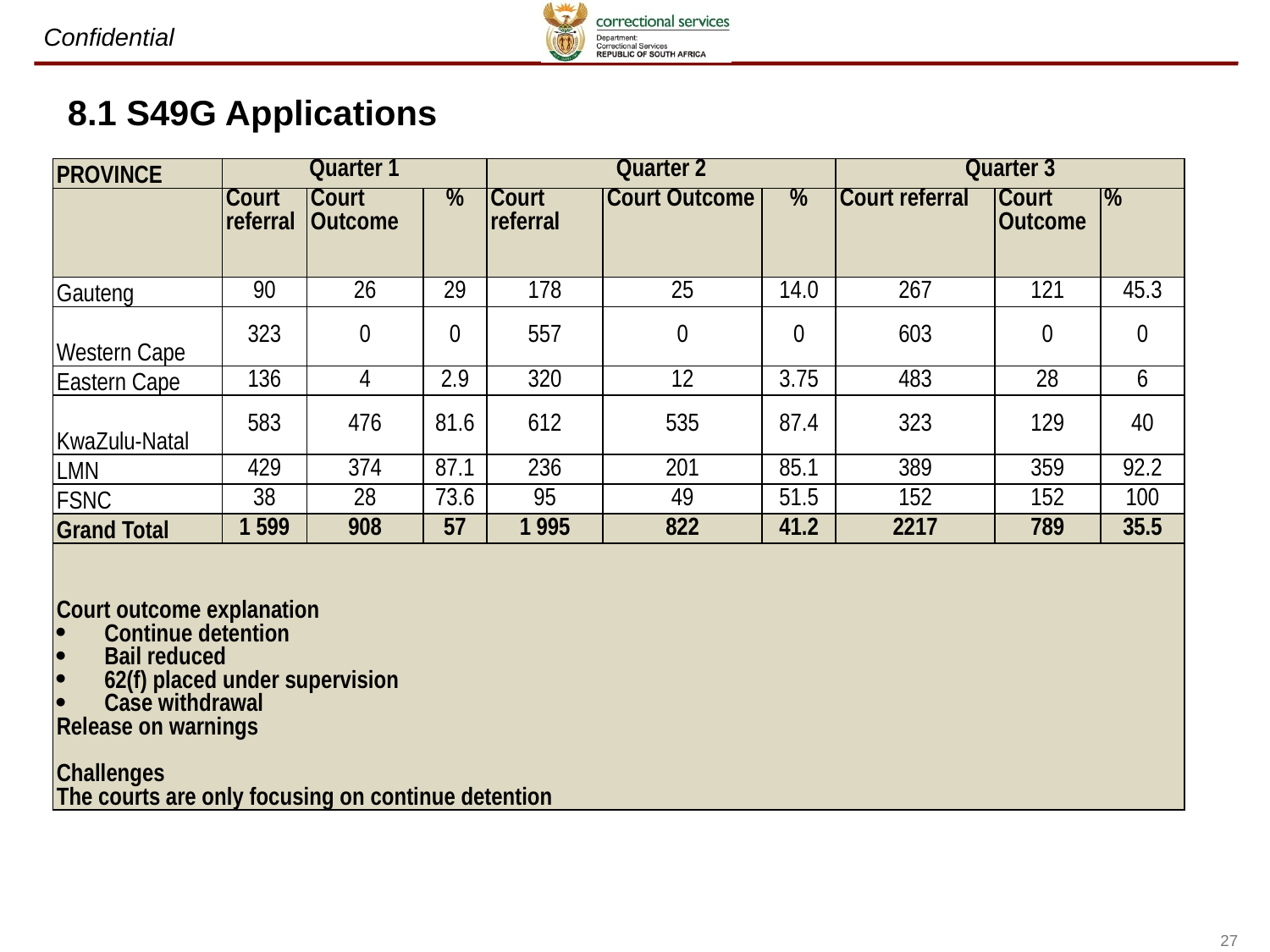

8.1 S49G Applications
| PROVINCE | Quarter 1 |  |  | Quarter 2 |  |  | Quarter 3 |  |  |
| --- | --- | --- | --- | --- | --- | --- | --- | --- | --- |
|  | Court referral | Court Outcome | % | Court referral | Court Outcome | % | Court referral | Court Outcome | % |
| Gauteng | 90 | 26 | 29 | 178 | 25 | 14.0 | 267 | 121 | 45.3 |
| Western Cape | 323 | 0 | 0 | 557 | 0 | 0 | 603 | 0 | 0 |
| Eastern Cape | 136 | 4 | 2.9 | 320 | 12 | 3.75 | 483 | 28 | 6 |
| KwaZulu-Natal | 583 | 476 | 81.6 | 612 | 535 | 87.4 | 323 | 129 | 40 |
| LMN | 429 | 374 | 87.1 | 236 | 201 | 85.1 | 389 | 359 | 92.2 |
| FSNC | 38 | 28 | 73.6 | 95 | 49 | 51.5 | 152 | 152 | 100 |
| Grand Total | 1 599 | 908 | 57 | 1 995 | 822 | 41.2 | 2217 | 789 | 35.5 |
| Court outcome explanation Continue detention Bail reduced 62(f) placed under supervision Case withdrawal Release on warnings   Challenges The courts are only focusing on continue detention |  |  |  |  |  |  |  |  |  |